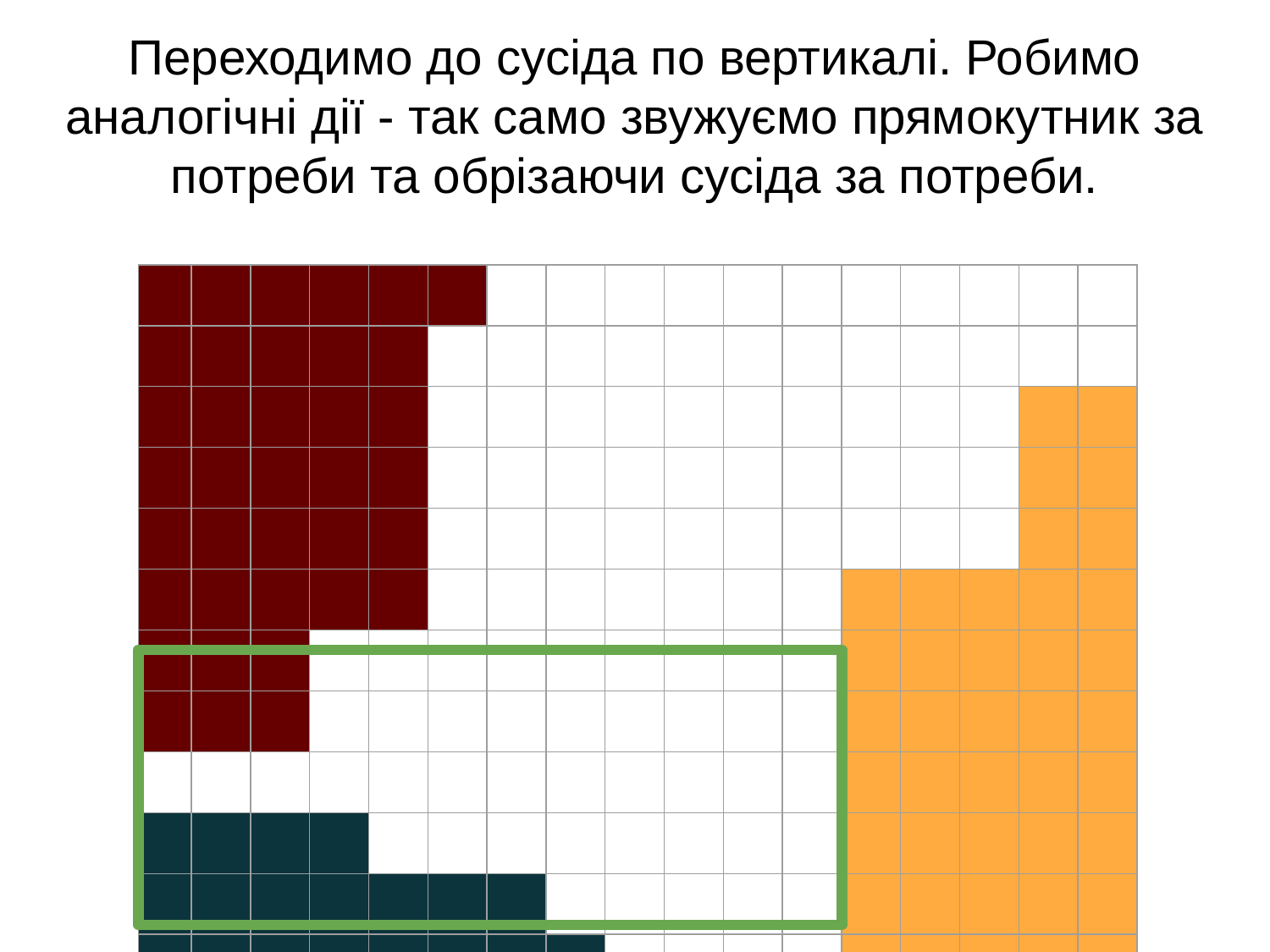

# Переходимо до сусіда по вертикалі. Робимо аналогічні дії - так само звужуємо прямокутник за потреби та обрізаючи сусіда за потреби.
|  |  |  |  |  |  |  |  |  |  |  |  |  |  |  |  |  |
| --- | --- | --- | --- | --- | --- | --- | --- | --- | --- | --- | --- | --- | --- | --- | --- | --- |
|  |  |  |  |  |  |  |  |  |  |  |  |  |  |  |  |  |
|  |  |  |  |  |  |  |  |  |  |  |  |  |  |  |  |  |
|  |  |  |  |  |  |  |  |  |  |  |  |  |  |  |  |  |
|  |  |  |  |  |  |  |  |  |  |  |  |  |  |  |  |  |
|  |  |  |  |  |  |  |  |  |  |  |  |  |  |  |  |  |
|  |  |  |  |  |  |  |  |  |  |  |  |  |  |  |  |  |
|  |  |  |  |  |  |  |  |  |  |  |  |  |  |  |  |  |
|  |  |  |  |  |  |  |  |  |  |  |  |  |  |  |  |  |
|  |  |  |  |  |  |  |  |  |  |  |  |  |  |  |  |  |
|  |  |  |  |  |  |  |  |  |  |  |  |  |  |  |  |  |
|  |  |  |  |  |  |  |  |  |  |  |  |  |  |  |  |  |